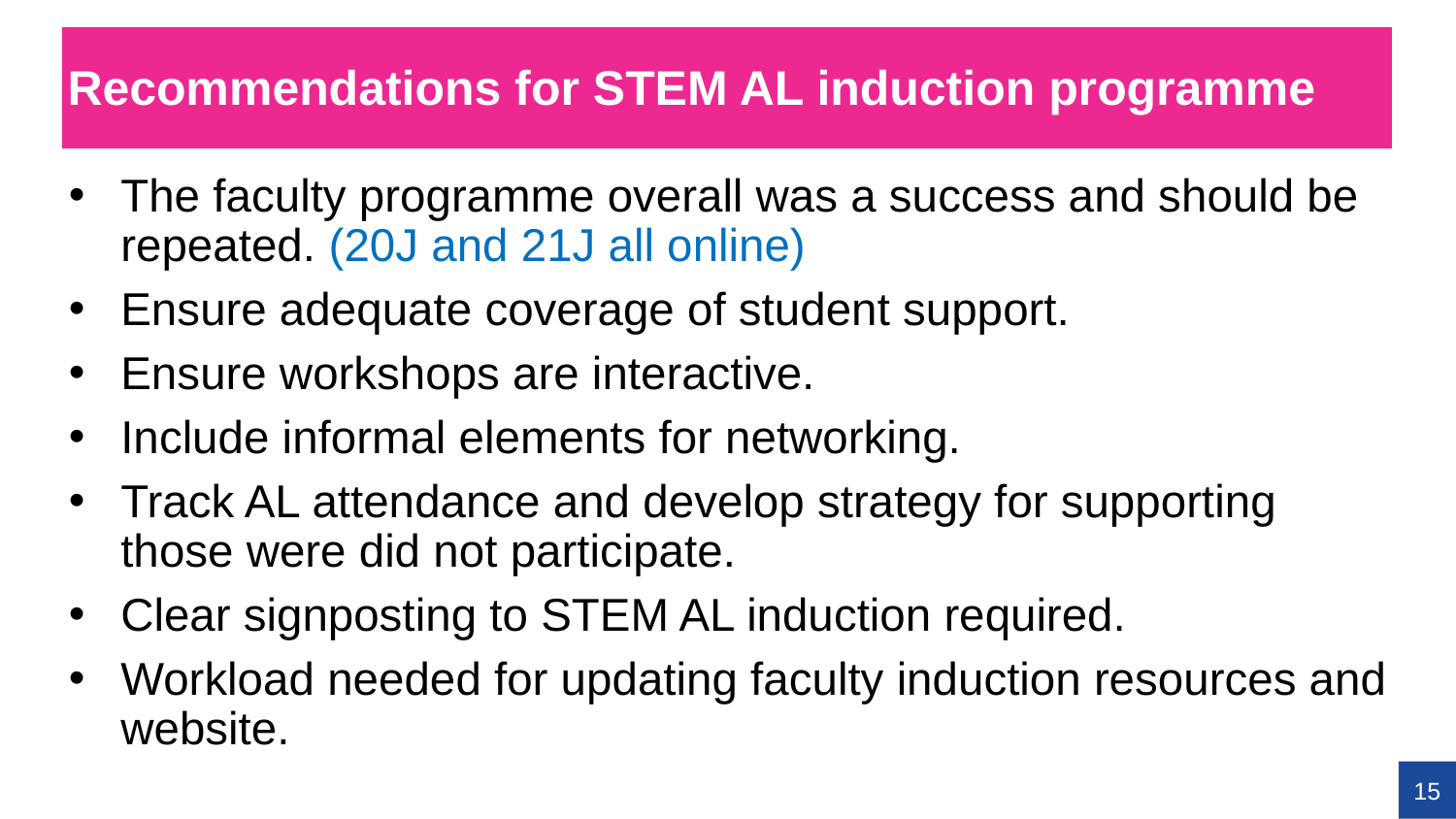

# Recommendations for STEM AL induction programme
The faculty programme overall was a success and should be repeated. (20J and 21J all online)
Ensure adequate coverage of student support.
Ensure workshops are interactive.
Include informal elements for networking.
Track AL attendance and develop strategy for supporting those were did not participate.
Clear signposting to STEM AL induction required.
Workload needed for updating faculty induction resources and website.

15